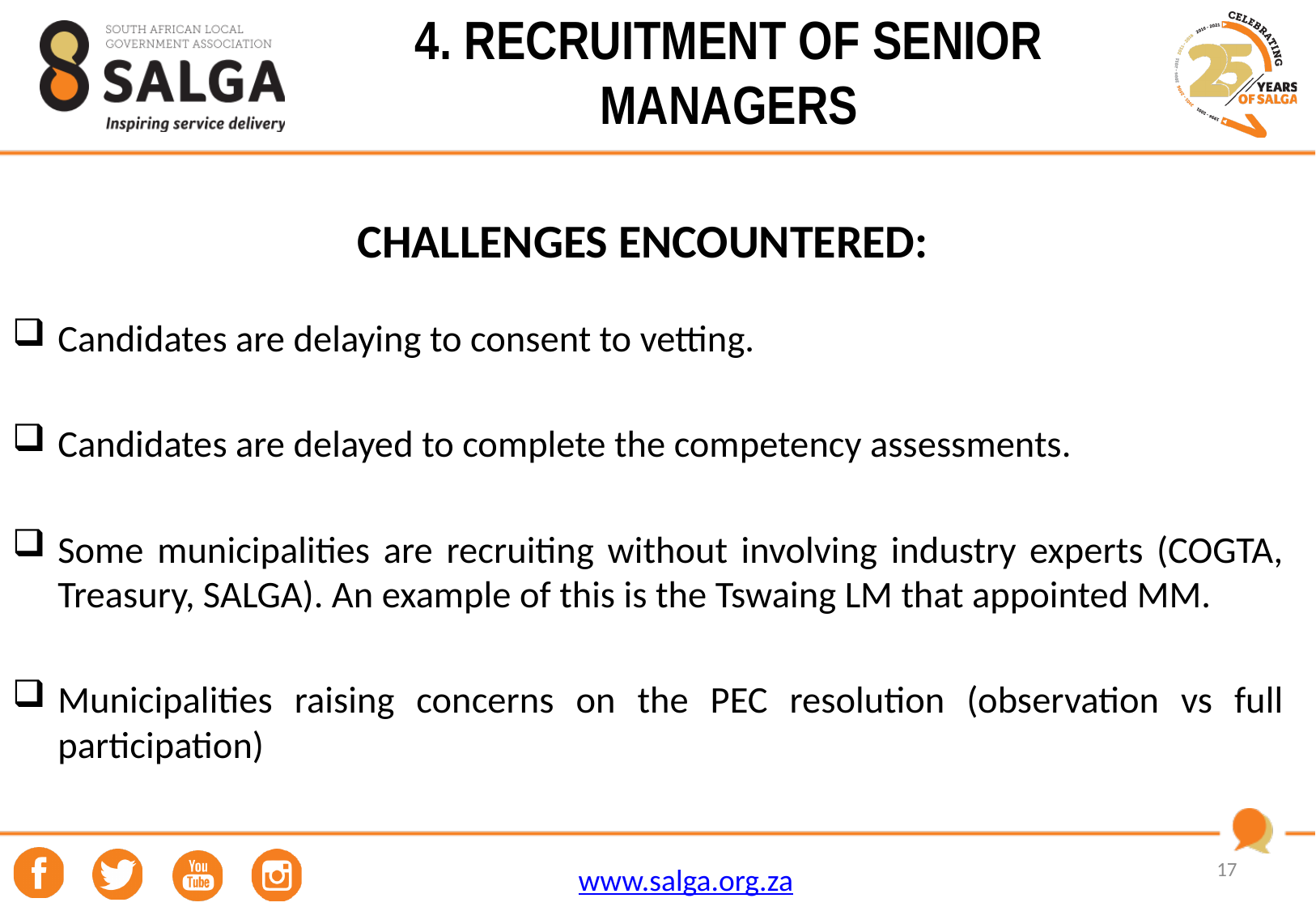

# 4. RECRUITMENT OF SENIOR MANAGERS
CHALLENGES ENCOUNTERED:

Candidates are delaying to consent to vetting.

Candidates are delayed to complete the competency assessments.

Some municipalities are recruiting without involving industry experts (COGTA, Treasury, SALGA). An example of this is the Tswaing LM that appointed MM.

Municipalities raising concerns on the PEC resolution (observation vs full participation)

17